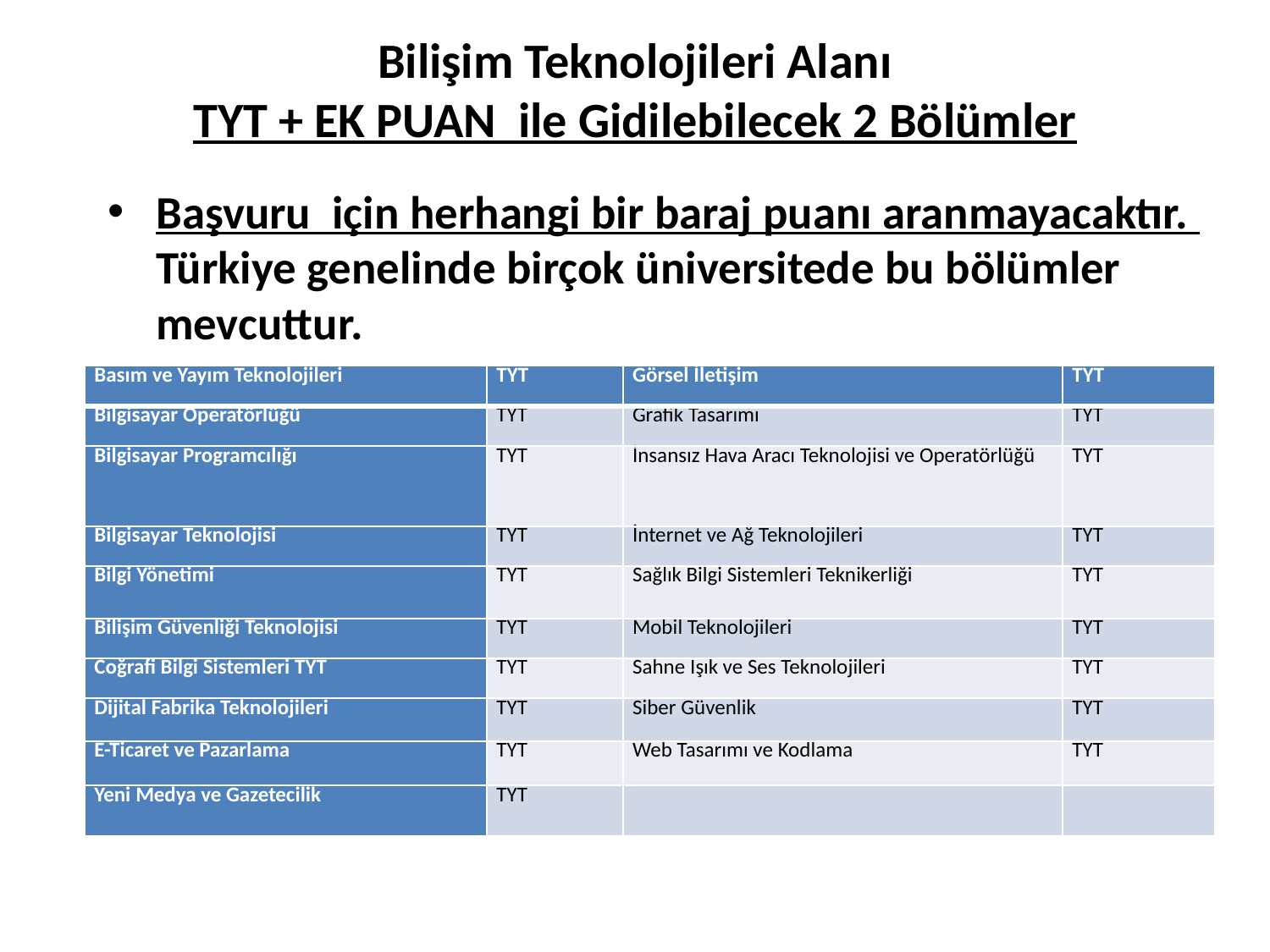

# Bilişim Teknolojileri Alanı TYT + EK PUAN  ile Gidilebilecek 2 Bölümler
Başvuru  için herhangi bir baraj puanı aranmayacaktır.
Türkiye genelinde birçok üniversitede bu bölümler mevcuttur.

| Basım ve Yayım Teknolojileri | TYT | Görsel İletişim | TYT |
| --- | --- | --- | --- |
| Bilgisayar Operatörlüğü | TYT | Grafik Tasarımı | TYT |
| Bilgisayar Programcılığı | TYT | İnsansız Hava Aracı Teknolojisi ve Operatörlüğü | TYT |
| Bilgisayar Teknolojisi | TYT | İnternet ve Ağ Teknolojileri | TYT |
| Bilgi Yönetimi | TYT | Sağlık Bilgi Sistemleri Teknikerliği | TYT |
| Bilişim Güvenliği Teknolojisi | TYT | Mobil Teknolojileri | TYT |
| Coğrafi Bilgi Sistemleri TYT | TYT | Sahne Işık ve Ses Teknolojileri | TYT |
| Dijital Fabrika Teknolojileri | TYT | Siber Güvenlik | TYT |
| E-Ticaret ve Pazarlama | TYT | Web Tasarımı ve Kodlama | TYT |
| Yeni Medya ve Gazetecilik | TYT |  |  |